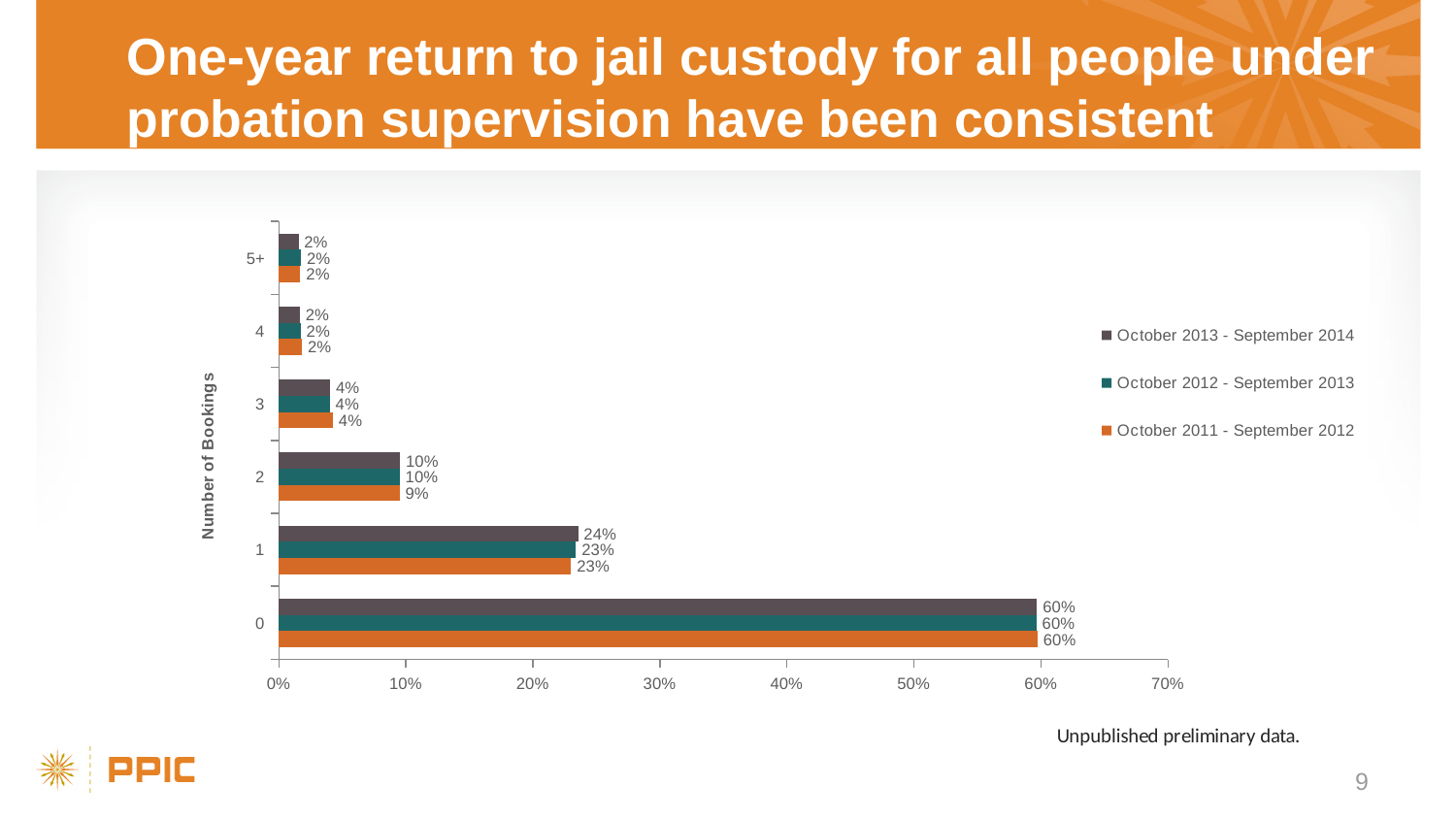

# One-year return to jail custody for all people under probation supervision have been consistent

### Chart

| Category |  |  |  |
|---|---|---|---|
| 0 | 0.597243245415456 | 0.596433599249179 | 0.59695955117184 |
| 1 | 0.230091222054037 | 0.233935302220675 | 0.235559376225379 |
| 2 | 0.0949191593104095 | 0.0950787908145502 | 0.0953759840738395 |
| 3 | 0.0426372684285963 | 0.0399782019648507 | 0.0402678490634332 |
| 4 | 0.0182042248804469 | 0.0171659526800987 | 0.0164238530449733 |
| 5+ | 0.0169048799110552 | 0.0174081530706468 | 0.0154133864205351 |
9